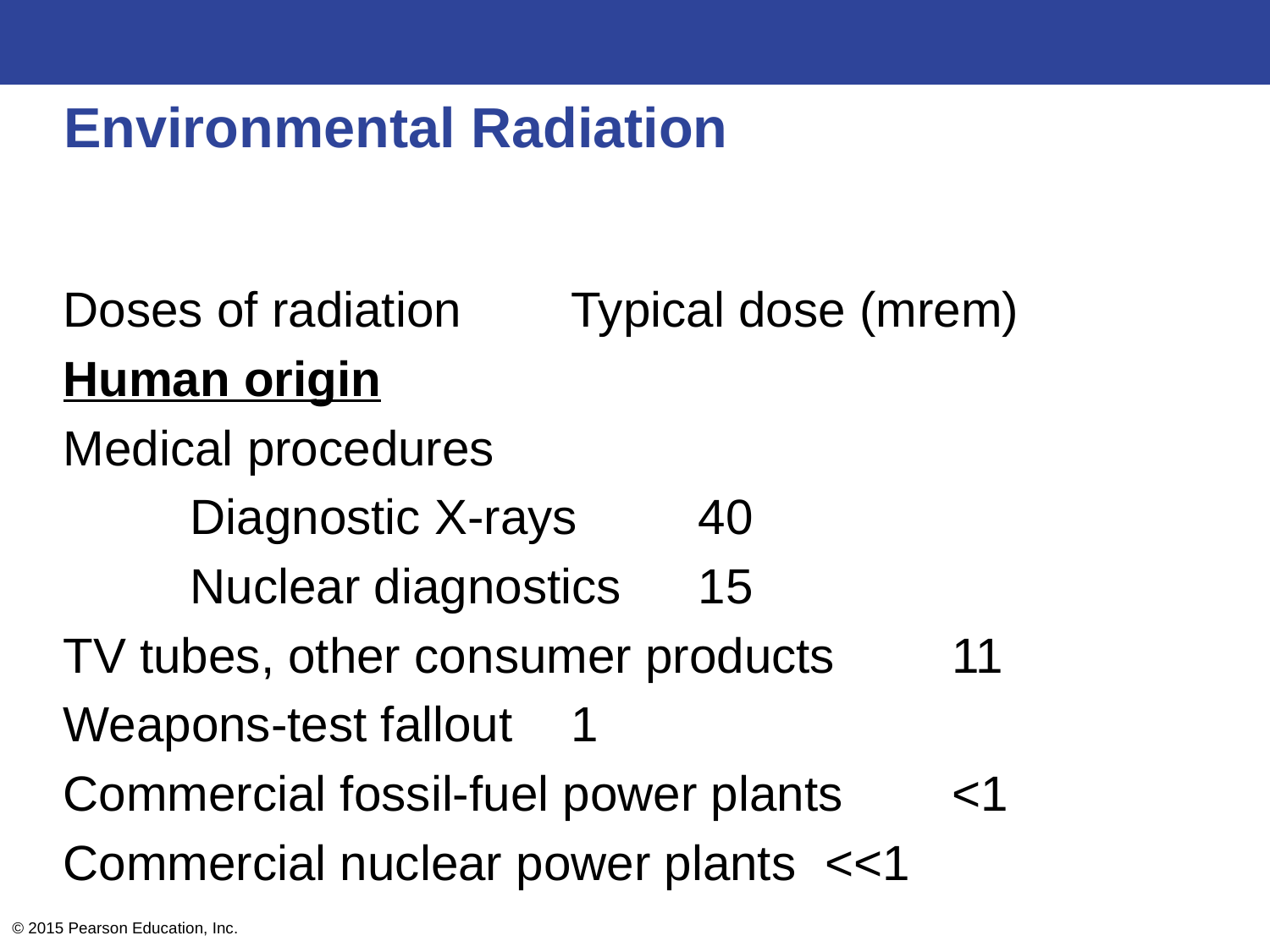

# Environmental Radiation
Doses of radiation	Typical dose (mrem)
Human origin
Medical procedures
	Diagnostic X-rays	40
	Nuclear diagnostics	15
TV tubes, other consumer products	11
Weapons-test fallout	1
Commercial fossil-fuel power plants	<1
Commercial nuclear power plants	<<1
© 2015 Pearson Education, Inc.